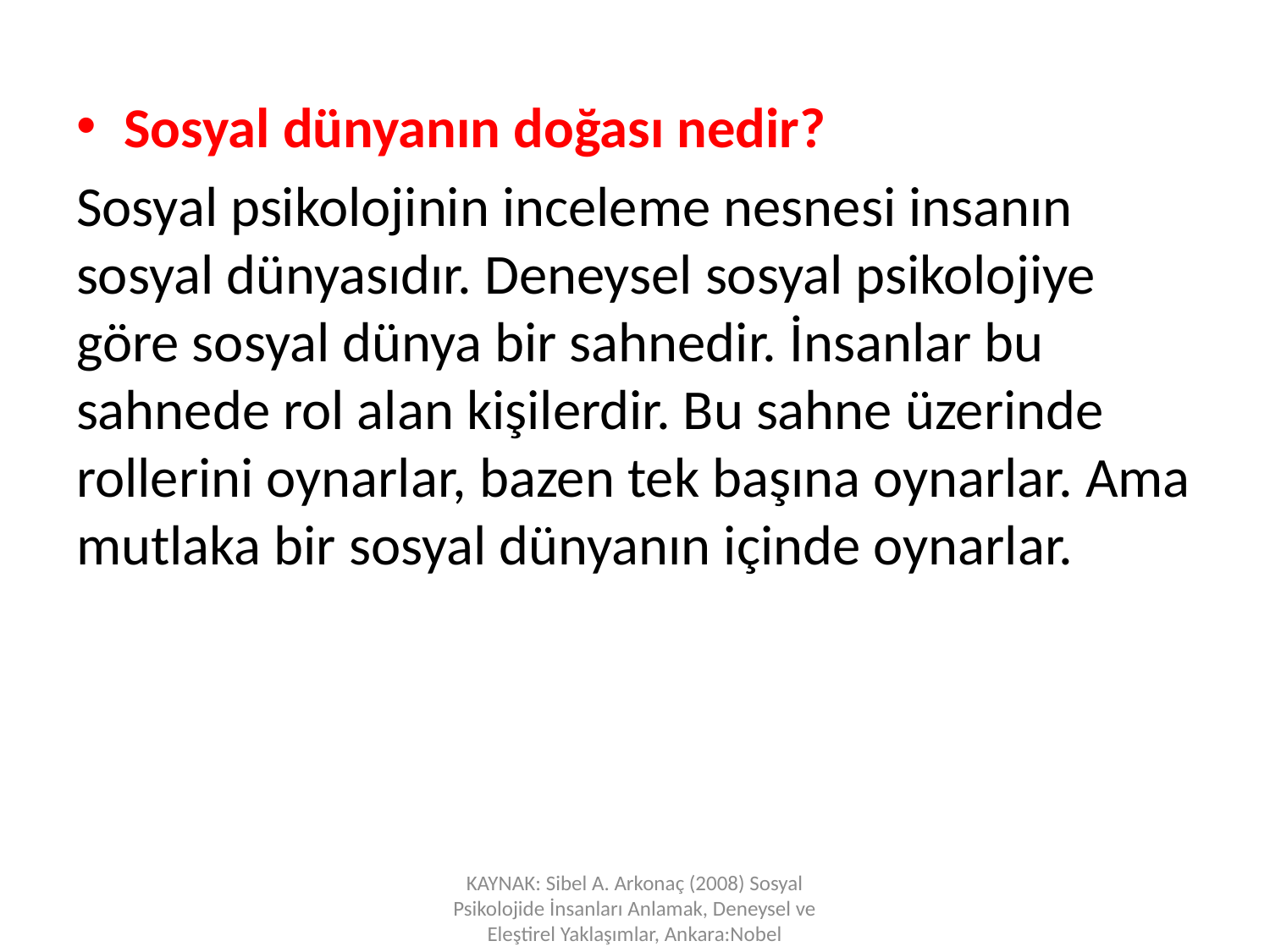

Sosyal dünyanın doğası nedir?
Sosyal psikolojinin inceleme nesnesi insanın sosyal dünyasıdır. Deneysel sosyal psikolojiye göre sosyal dünya bir sahnedir. İnsanlar bu sahnede rol alan kişilerdir. Bu sahne üzerinde rollerini oynarlar, bazen tek başına oynarlar. Ama mutlaka bir sosyal dünyanın içinde oynarlar.
KAYNAK: Sibel A. Arkonaç (2008) Sosyal Psikolojide İnsanları Anlamak, Deneysel ve Eleştirel Yaklaşımlar, Ankara:Nobel